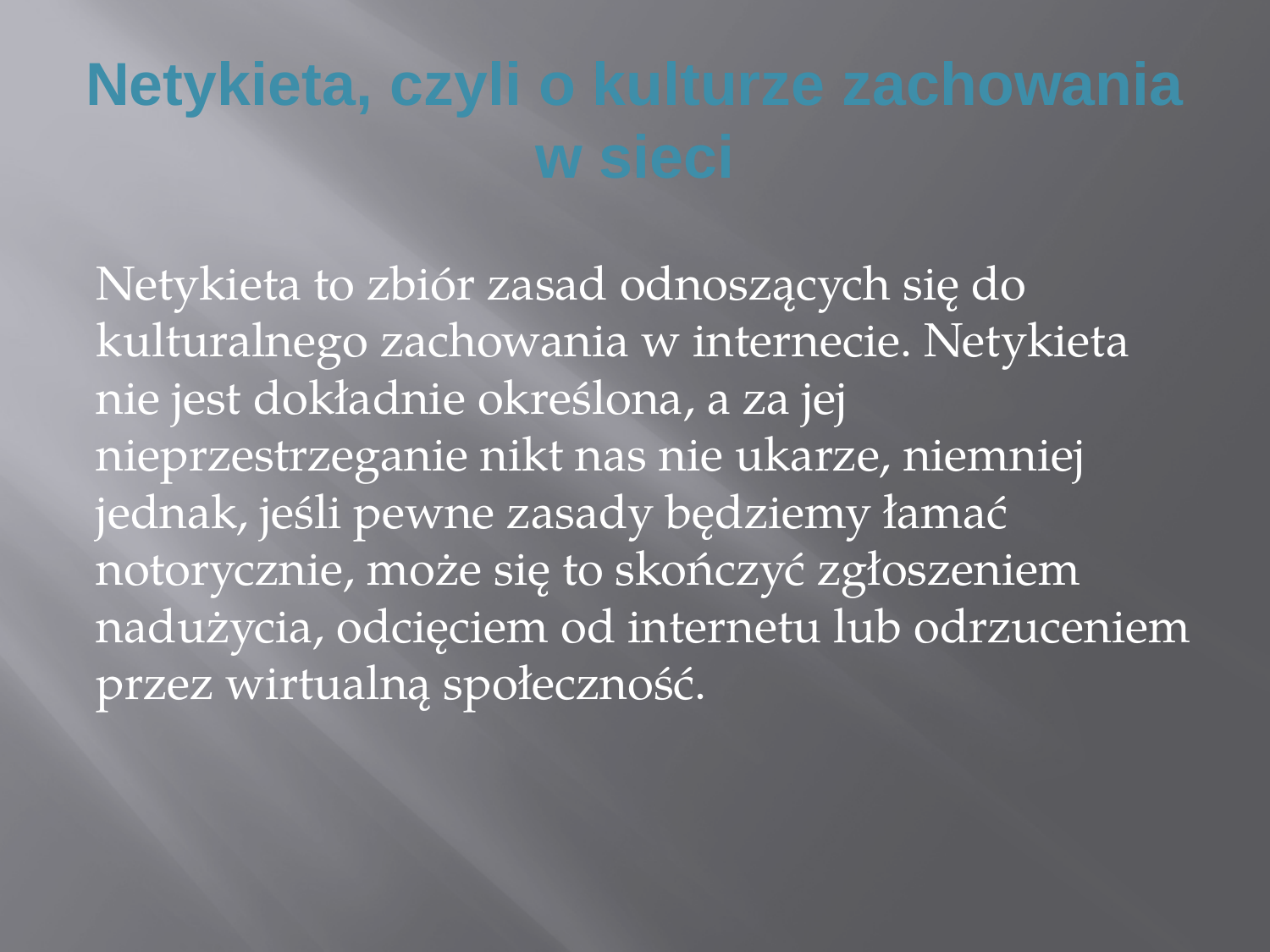

# Netykieta, czyli o kulturze zachowania w sieci
Netykieta to zbiór zasad odnoszących się do kulturalnego zachowania w internecie. Netykieta nie jest dokładnie określona, a za jej nieprzestrzeganie nikt nas nie ukarze, niemniej jednak, jeśli pewne zasady będziemy łamać notorycznie, może się to skończyć zgłoszeniem nadużycia, odcięciem od internetu lub odrzuceniem przez wirtualną społeczność.